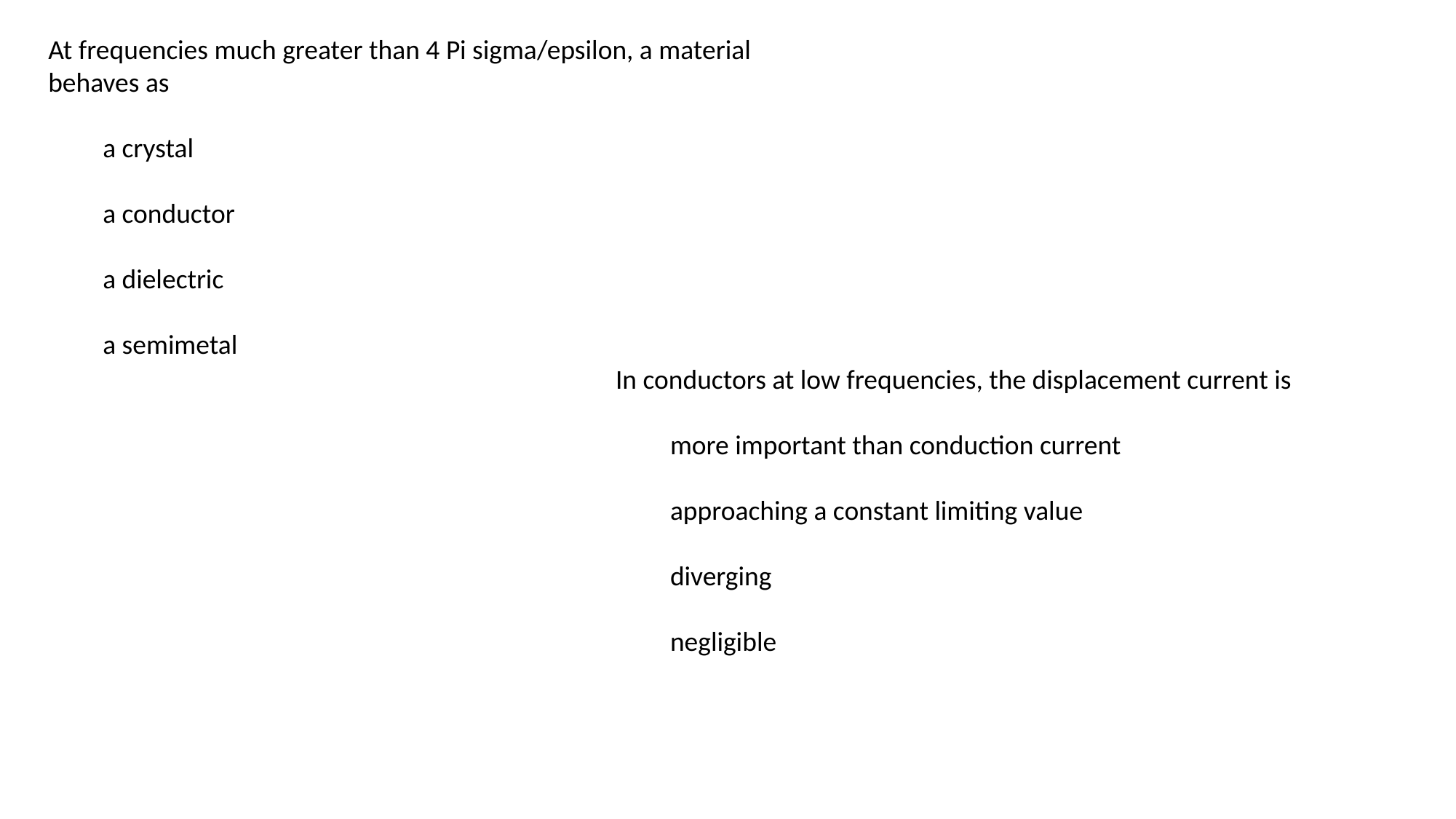

At frequencies much greater than 4 Pi sigma/epsilon, a material behaves as

a crystal

a conductor

a dielectric

a semimetal
In conductors at low frequencies, the displacement current is

more important than conduction current

approaching a constant limiting value

diverging

negligible